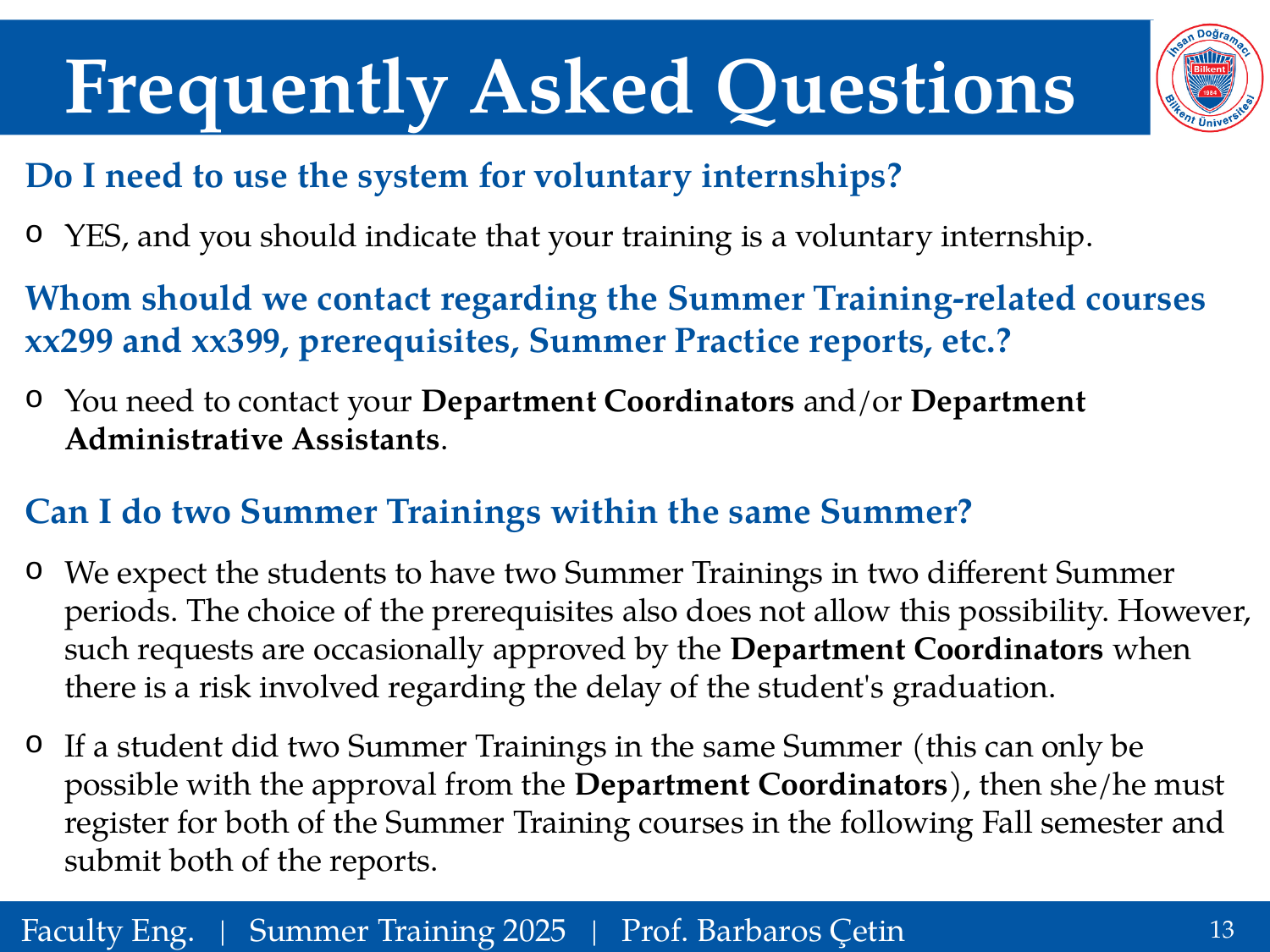

# Frequently Asked Questions
Do I need to use the system for voluntary internships?
YES, and you should indicate that your training is a voluntary internship.
Whom should we contact regarding the Summer Training-related courses xx299 and xx399, prerequisites, Summer Practice reports, etc.?
You need to contact your Department Coordinators and/or Department Administrative Assistants.
Can I do two Summer Trainings within the same Summer?
We expect the students to have two Summer Trainings in two different Summer periods. The choice of the prerequisites also does not allow this possibility. However, such requests are occasionally approved by the Department Coordinators when there is a risk involved regarding the delay of the student's graduation.
If a student did two Summer Trainings in the same Summer (this can only be possible with the approval from the Department Coordinators), then she/he must register for both of the Summer Training courses in the following Fall semester and submit both of the reports.
13